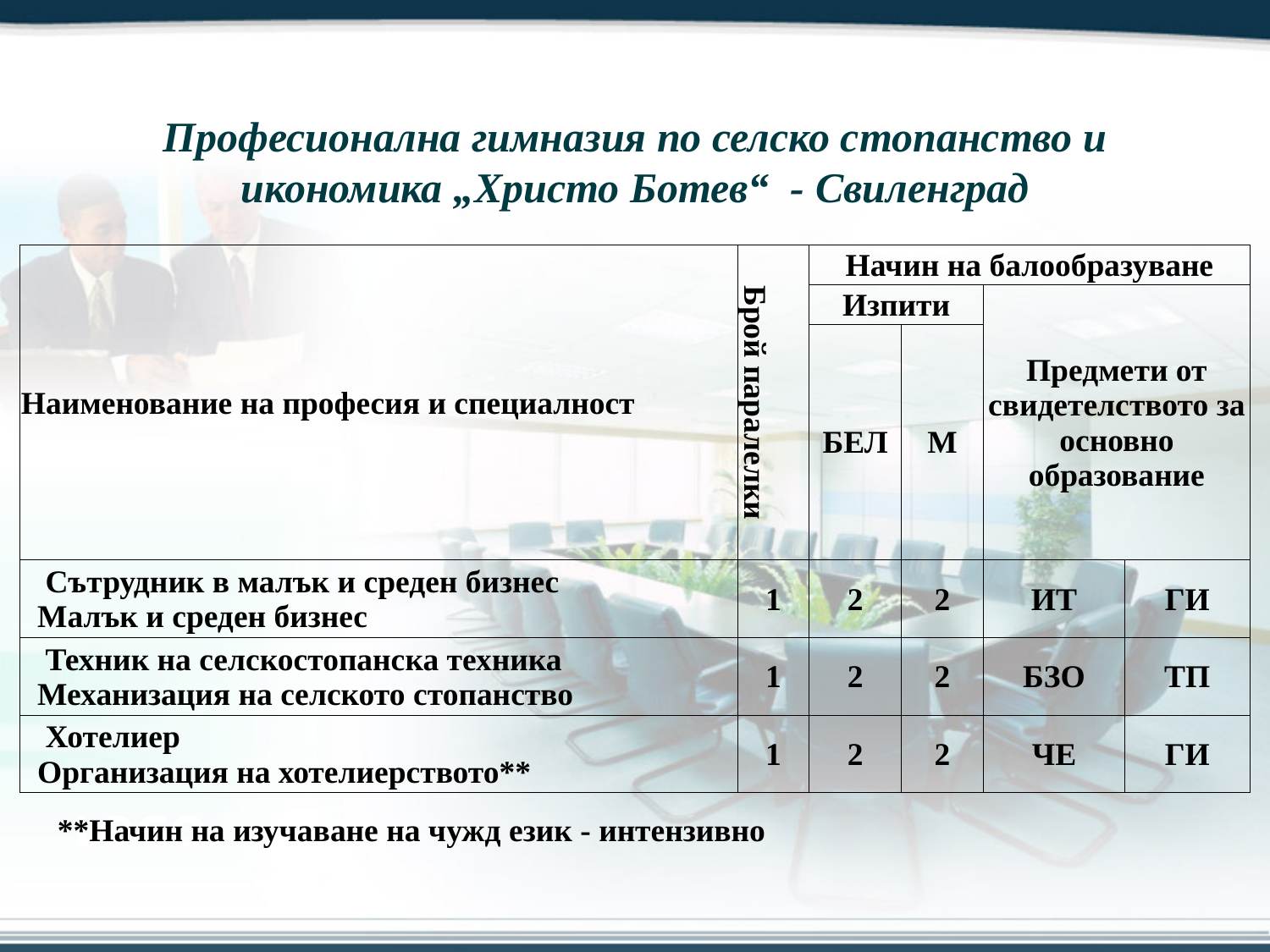

Професионална гимназия по селско стопанство и икономика „Христо Ботев“  - Свиленград
| Наименование на професия и специалност | Брой паралелки | Начин на балообразуване |  |  |  |
| --- | --- | --- | --- | --- | --- |
|  |  | Изпити |  | Предмети от свидетелството за основно образование |  |
|  |  | БЕЛ | М |  |  |
| Сътрудник в малък и среден бизнес Малък и среден бизнес | 1 | 2 | 2 | ИТ | ГИ |
| Техник на селскостопанска техника Механизация на селското стопанство | 1 | 2 | 2 | БЗО | ТП |
| Хотелиер Организация на хотелиерството\*\* | 1 | 2 | 2 | ЧЕ | ГИ |

**Начин на изучаване на чужд език - интензивно